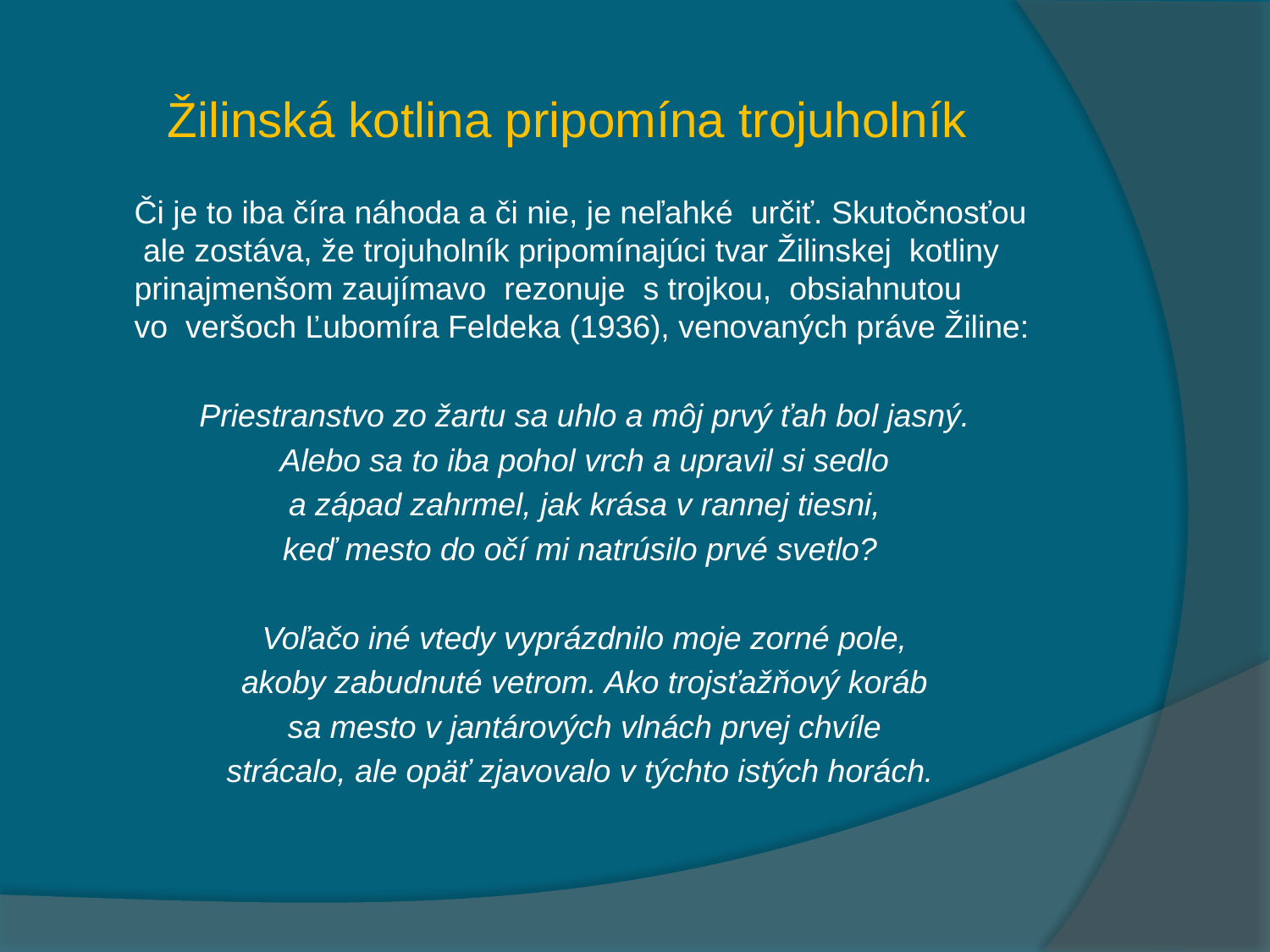

# Žilinská kotlina pripomína trojuholník
      Či je to iba číra náhoda a či nie, je neľahké  určiť. Skutočnosťou        ale zostáva, že trojuholník pripomínajúci tvar Žilinskej  kotliny prinajmenšom zaujímavo  rezonuje  s trojkou,  obsiahnutou              vo  veršoch Ľubomíra Feldeka (1936), venovaných práve Žiline:

Priestranstvo zo žartu sa uhlo a môj prvý ťah bol jasný.
Alebo sa to iba pohol vrch a upravil si sedlo
a západ zahrmel, jak krása v rannej tiesni,
keď mesto do očí mi natrúsilo prvé svetlo?

Voľačo iné vtedy vyprázdnilo moje zorné pole,
akoby zabudnuté vetrom. Ako trojsťažňový koráb
sa mesto v jantárových vlnách prvej chvíle
strácalo, ale opäť zjavovalo v týchto istých horách.